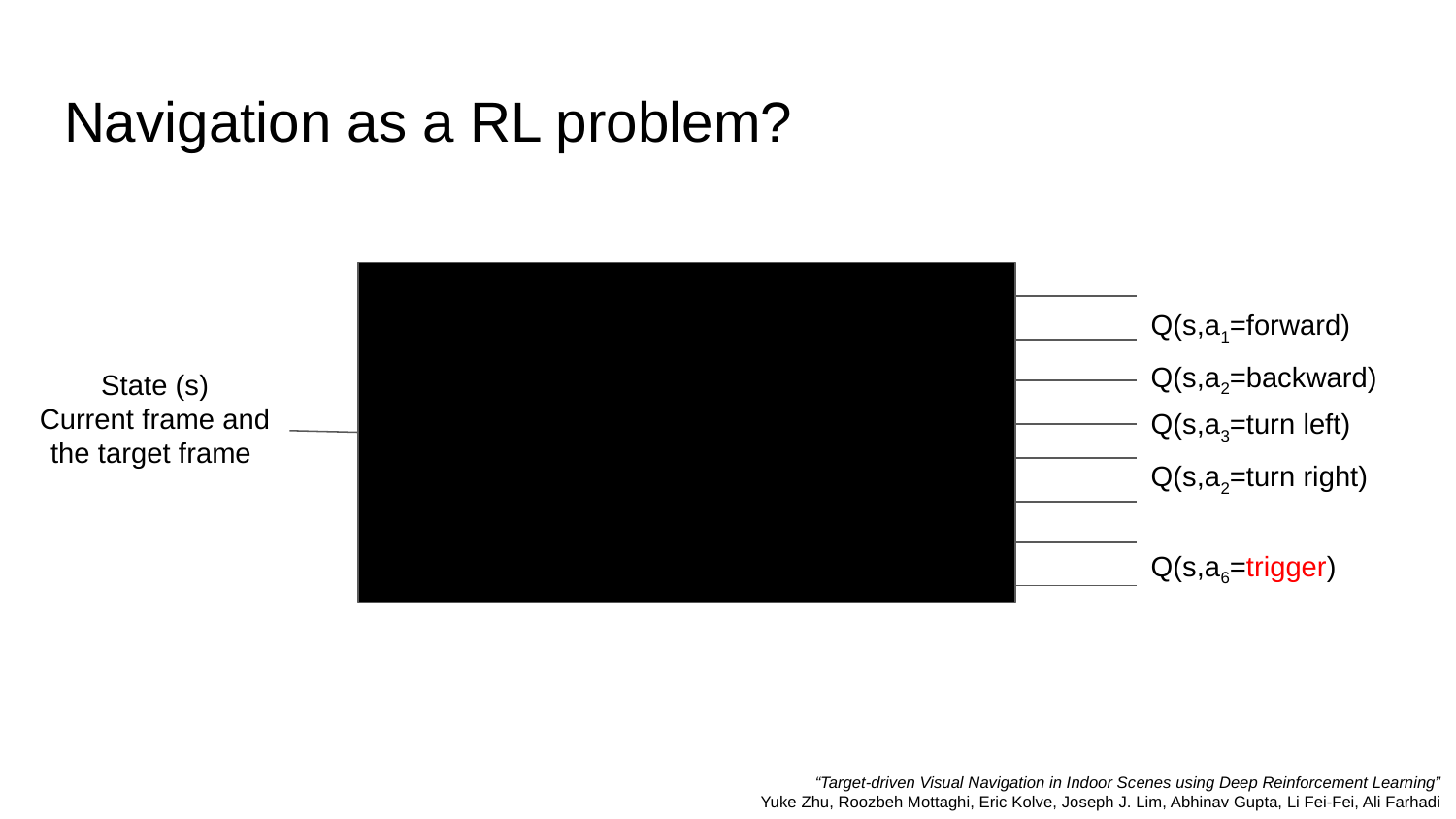

# Navigation as a RL problem?

Q(s,a1=forward)
Q(s,a2=backward)
State (s)
Current frame and the target frame
Q(s,a3=turn left)
Q(s,a2=turn right)
Q(s,a6=trigger)
“Target-driven Visual Navigation in Indoor Scenes using Deep Reinforcement Learning”
Yuke Zhu, Roozbeh Mottaghi, Eric Kolve, Joseph J. Lim, Abhinav Gupta, Li Fei-Fei, Ali Farhadi